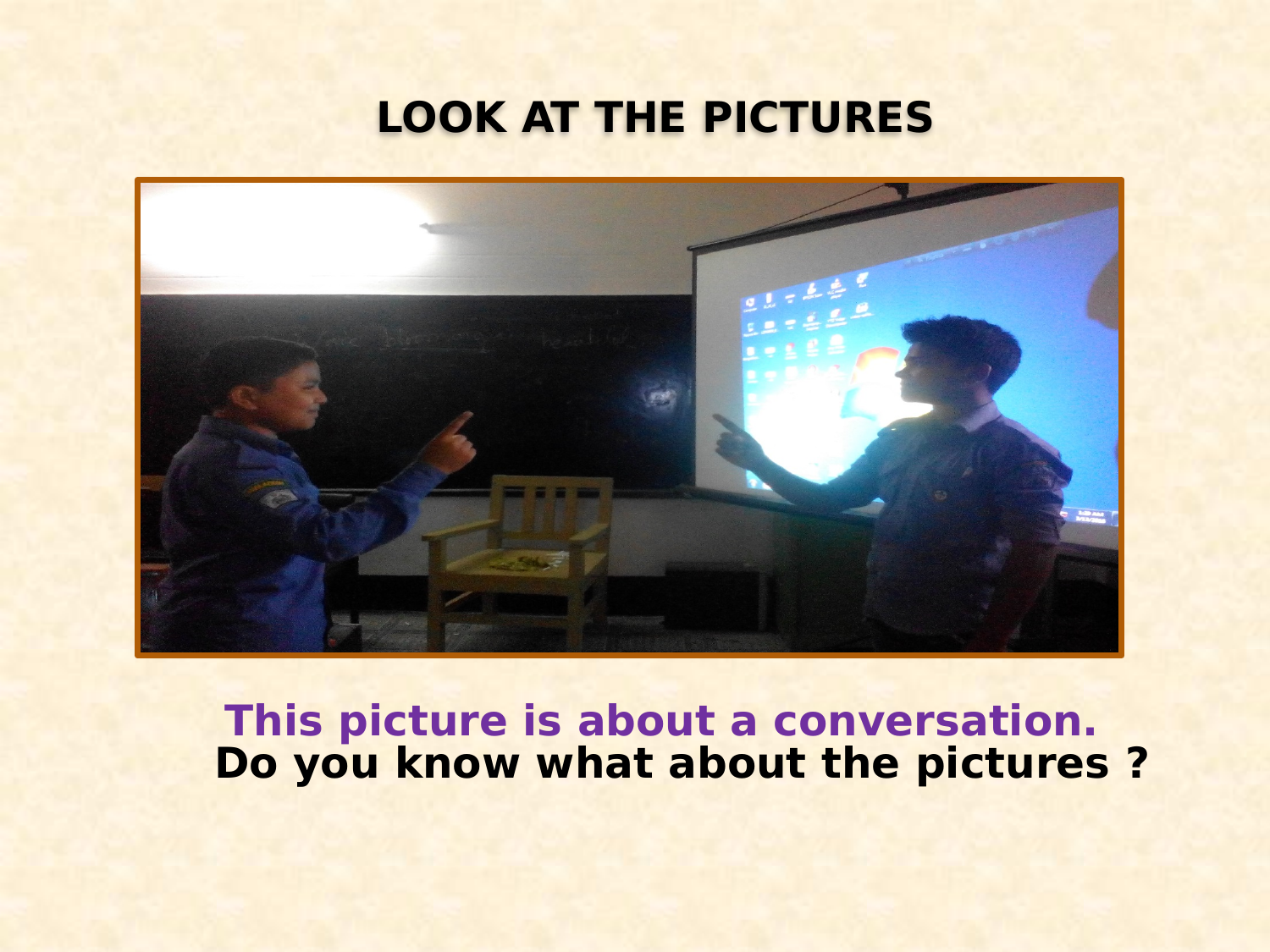

LOOK AT THE PICTURES

This picture is about a conversation.
Do you know what about the pictures ?